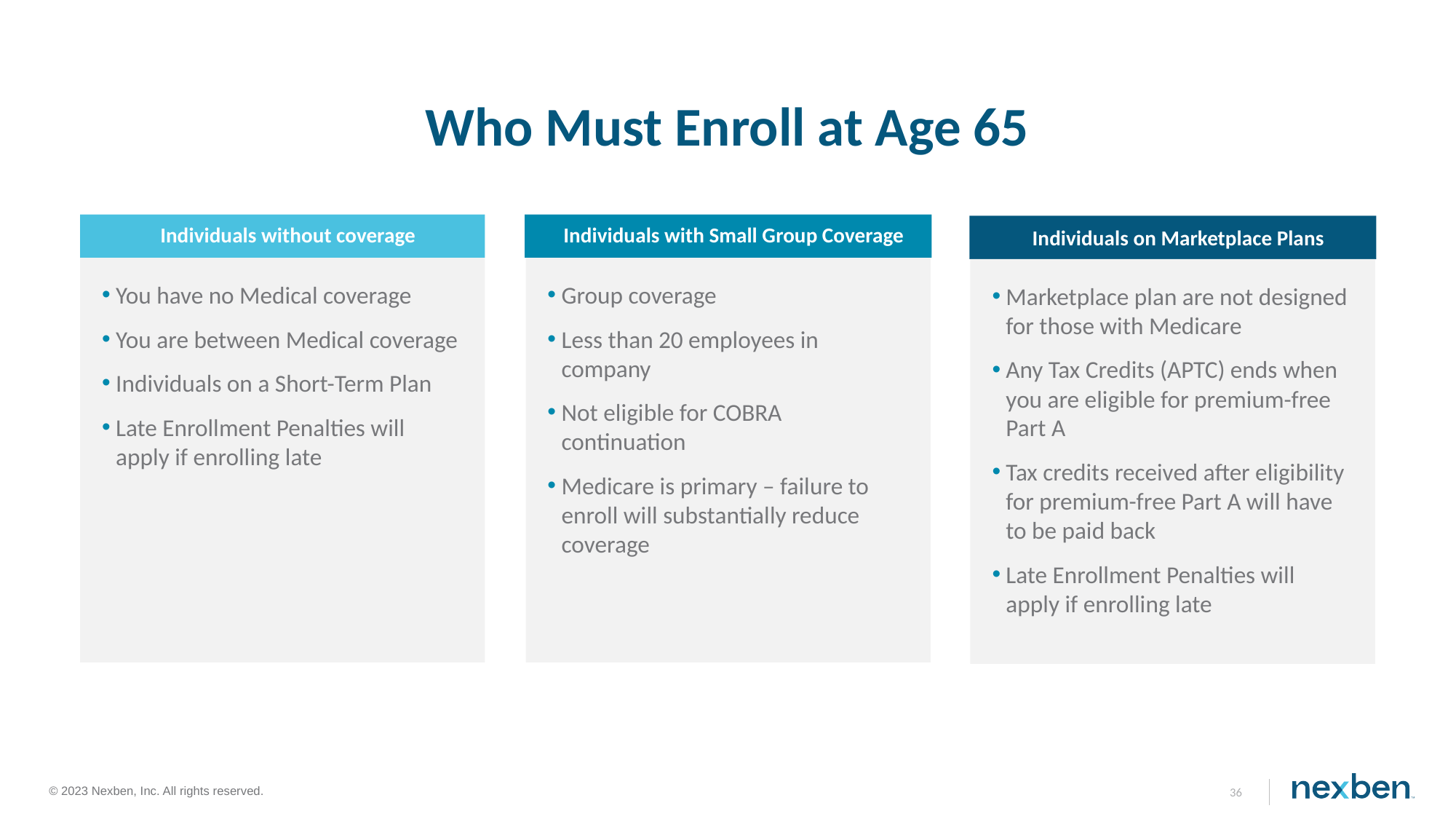

# Who Must Enroll at Age 65
Individuals without coverage
Individuals with Small Group Coverage
Individuals on Marketplace Plans
You have no Medical coverage
You are between Medical coverage
Individuals on a Short-Term Plan
Late Enrollment Penalties will apply if enrolling late

Group coverage
Less than 20 employees in company
Not eligible for COBRA continuation
Medicare is primary – failure to enroll will substantially reduce coverage
Marketplace plan are not designed for those with Medicare
Any Tax Credits (APTC) ends when you are eligible for premium-free Part A
Tax credits received after eligibility for premium-free Part A will have to be paid back
Late Enrollment Penalties will apply if enrolling late
36